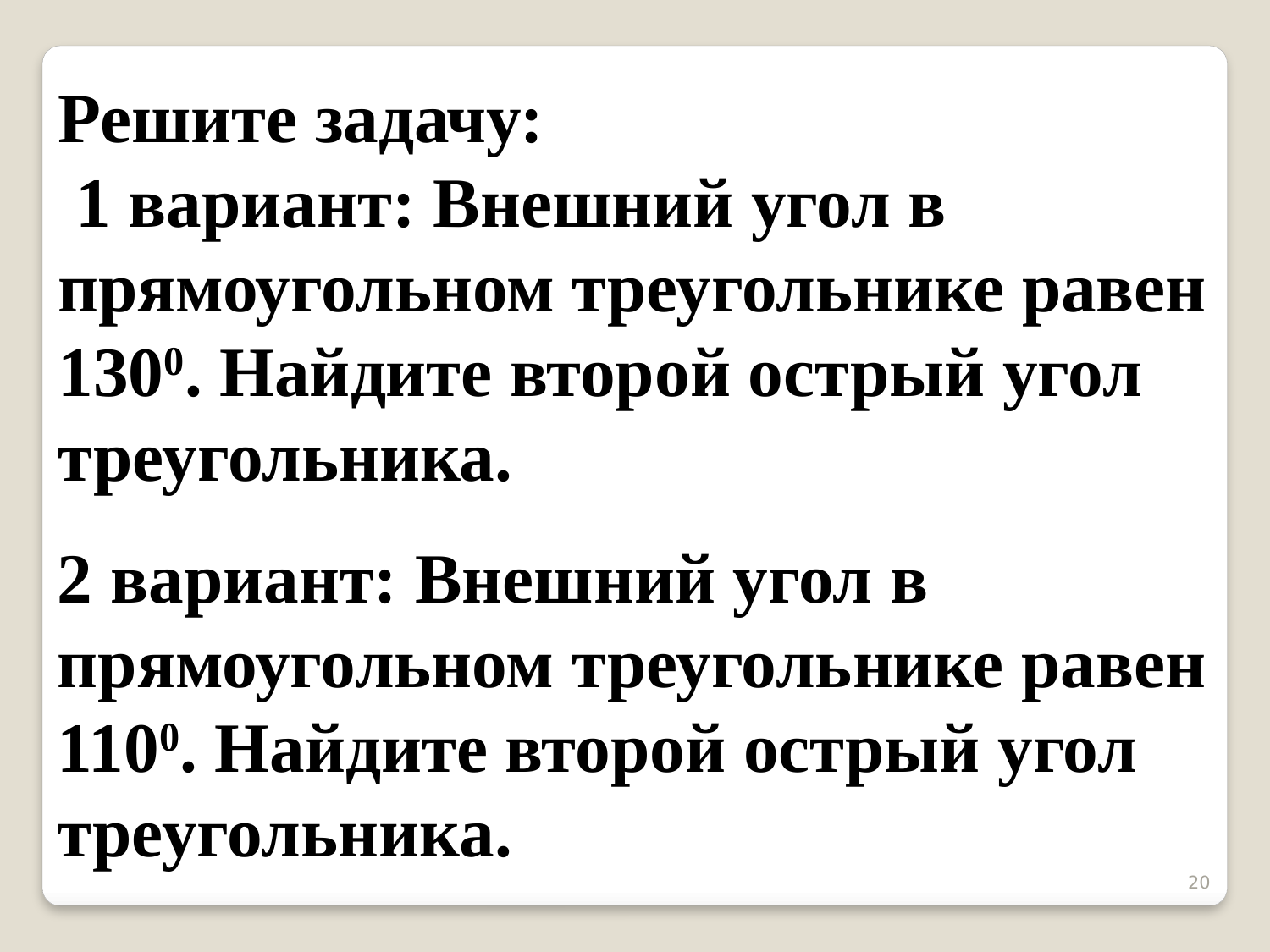

Решите задачу:
 1 вариант: Внешний угол в прямоугольном треугольнике равен 1300. Найдите второй острый угол треугольника.
2 вариант: Внешний угол в прямоугольном треугольнике равен 1100. Найдите второй острый угол треугольника.
20